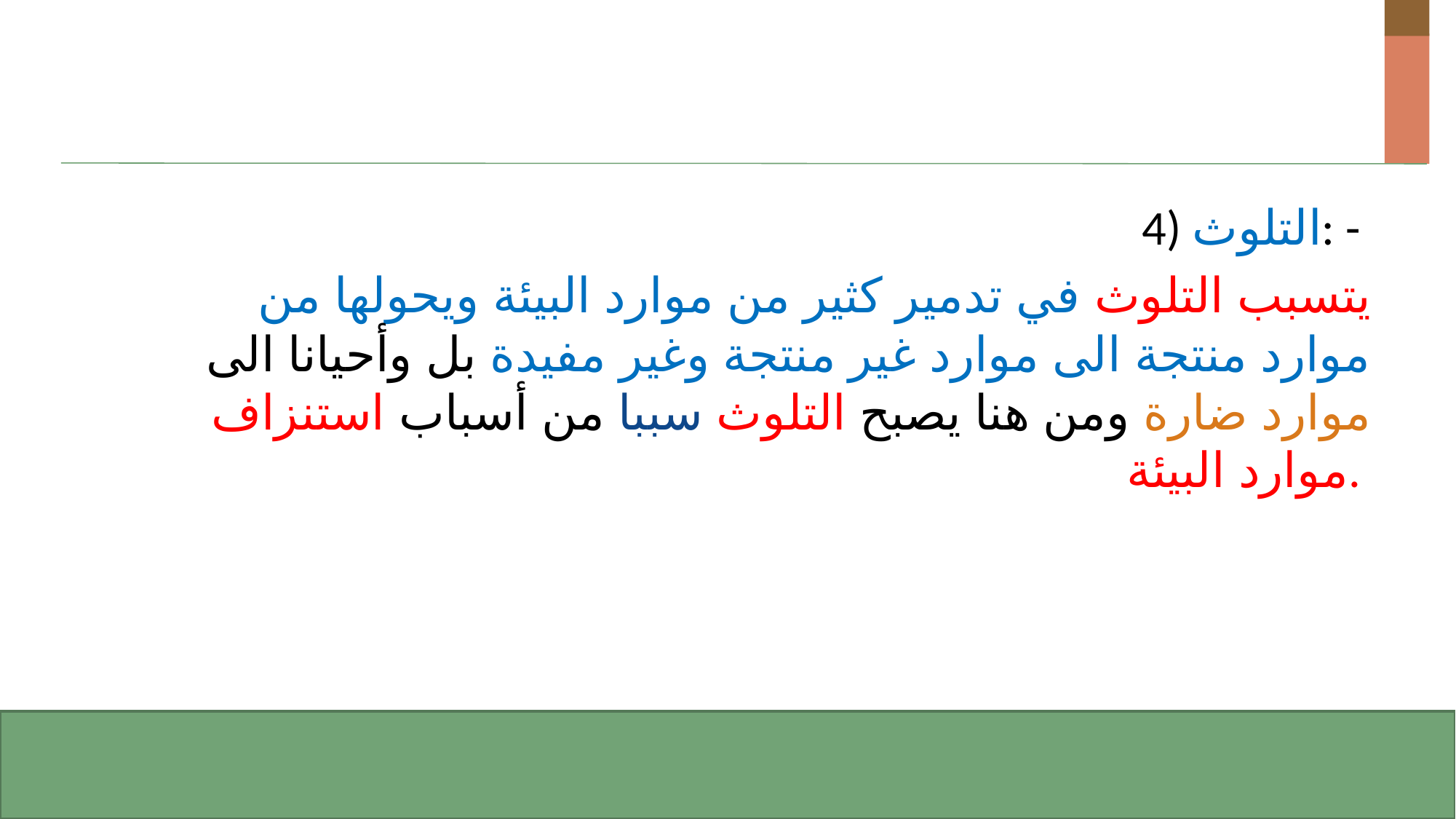

#
4) التلوث: -
	      يتسبب التلوث في تدمير كثير من موارد البيئة ويحولها من موارد منتجة الى موارد غير منتجة وغير مفيدة بل وأحيانا الى موارد ضارة ومن هنا يصبح التلوث سببا من أسباب استنزاف موارد البيئة.

16